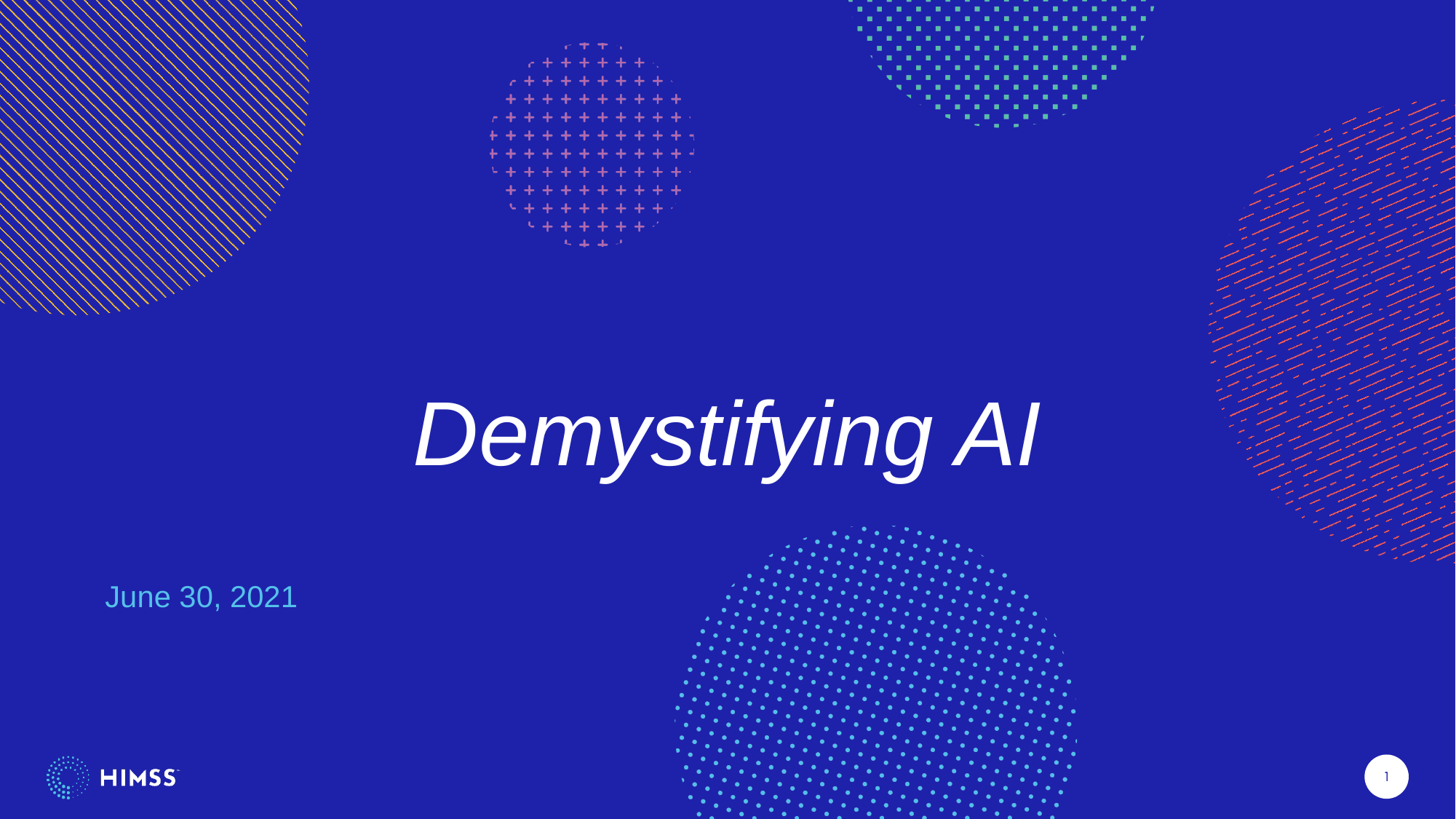

Demystifying AI
June 30, 2021
1
1